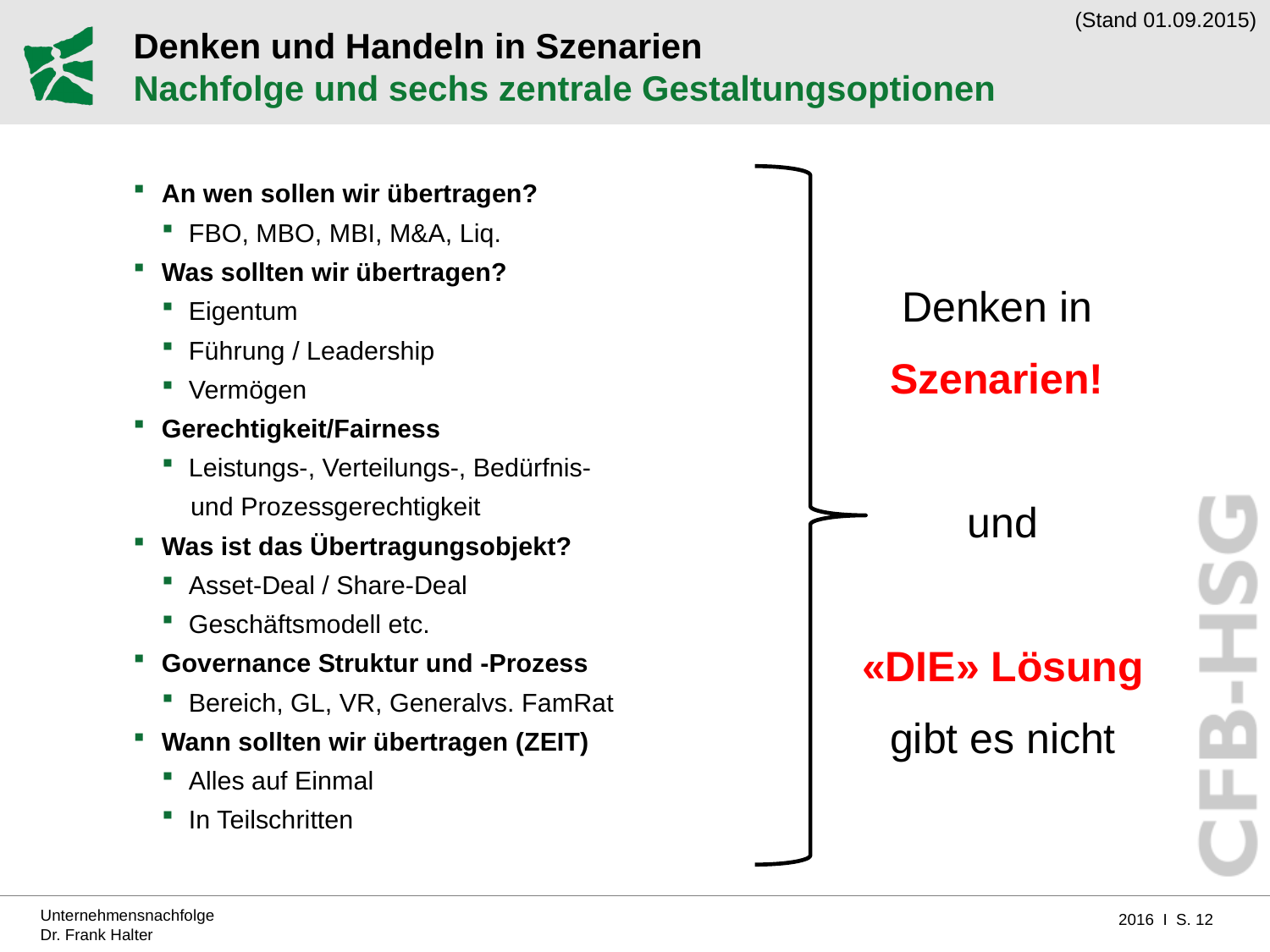

(Stand 01.09.2015)
# Denken und Handeln in Szenarien Nachfolge und sechs zentrale Gestaltungsoptionen

An wen sollen wir übertragen?
FBO, MBO, MBI, M&A, Liq.
Was sollten wir übertragen?
Eigentum
Führung / Leadership
Vermögen
Gerechtigkeit/Fairness
Leistungs-, Verteilungs-, Bedürfnis-
    und Prozessgerechtigkeit
Was ist das Übertragungsobjekt?
Asset-Deal / Share-Deal
Geschäftsmodell etc.
Governance Struktur und -Prozess
Bereich, GL, VR, Generalvs. FamRat
Wann sollten wir übertragen (ZEIT)
Alles auf Einmal
In Teilschritten
Denken in
Szenarien!

und

«DIE» Lösung
gibt es nicht